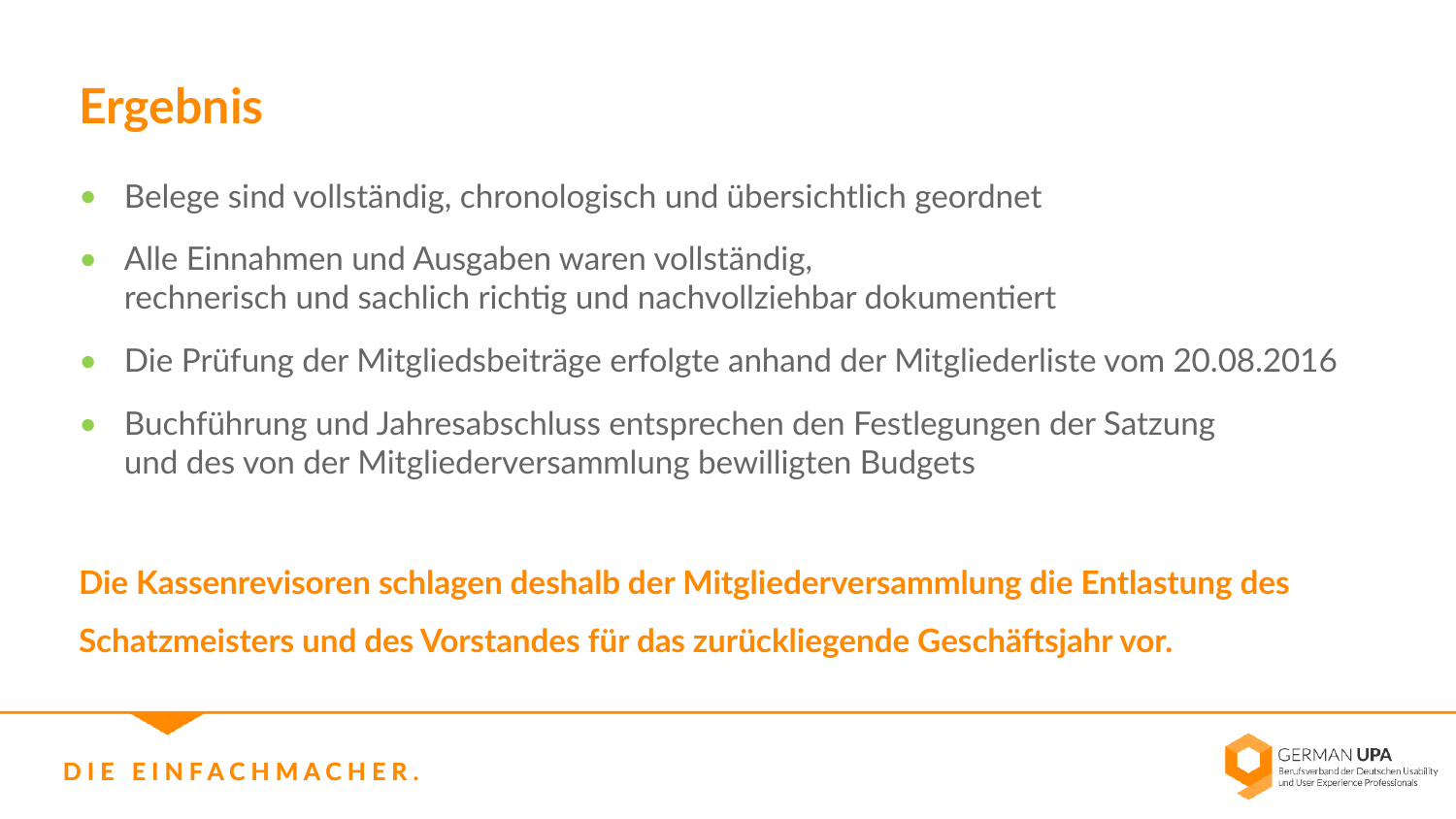

Ergebnis
Belege sind vollständig, chronologisch und übersichtlich geordnet
Alle Einnahmen und Ausgaben waren vollständig,
rechnerisch und sachlich richtig und nachvollziehbar dokumentiert
Die Prüfung der Mitgliedsbeiträge erfolgte anhand der Mitgliederliste vom 20.08.2016
Buchführung und Jahresabschluss entsprechen den Festlegungen der Satzung
und des von der Mitgliederversammlung bewilligten Budgets
Die Kassenrevisoren schlagen deshalb der Mitgliederversammlung die Entlastung des Schatzmeisters und des Vorstandes für das zurückliegende Geschäftsjahr vor.
D I E   E I N F A C H M A C H E R .